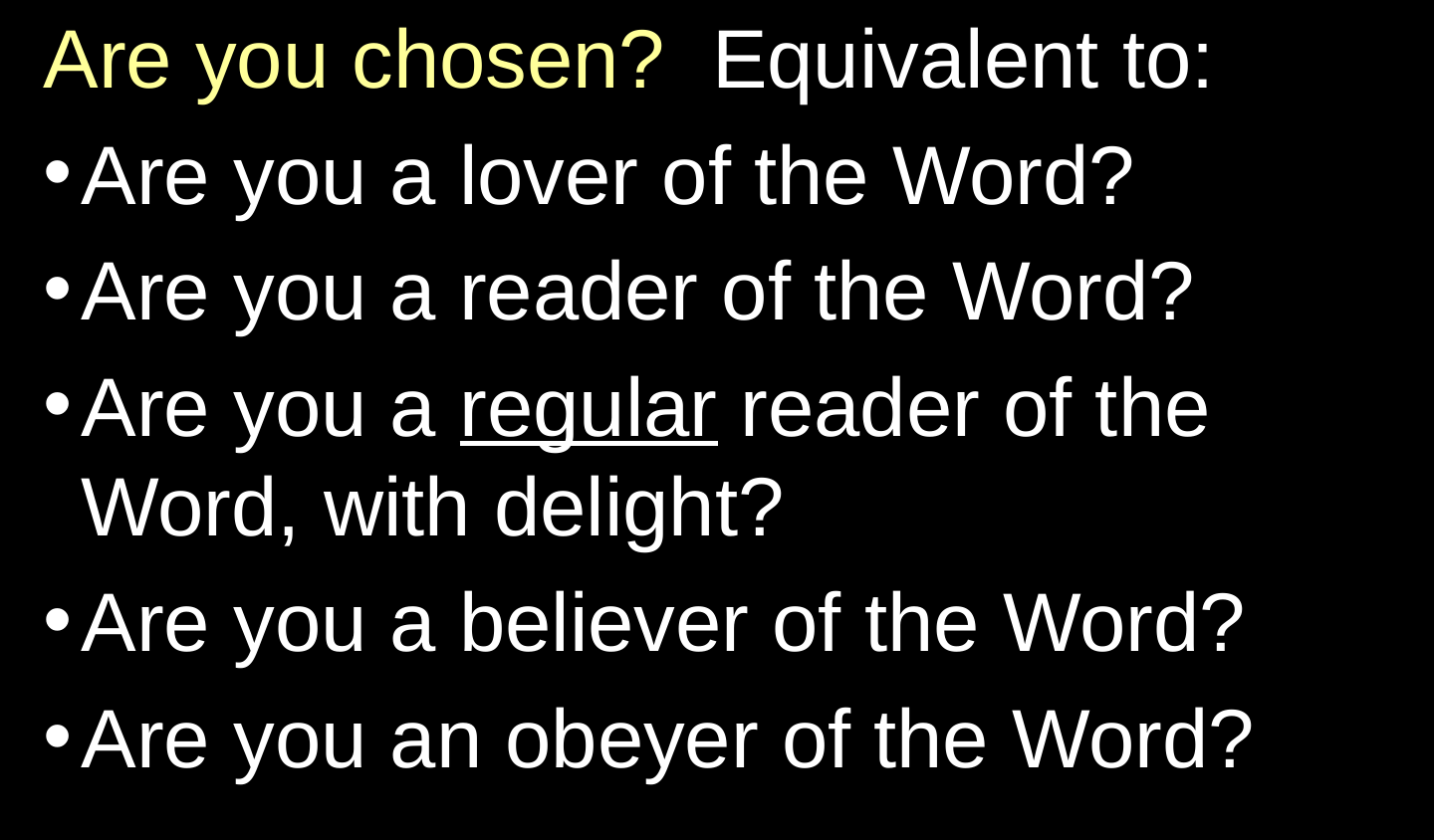

Are you chosen?  Equivalent to:
Are you a lover of the Word?
Are you a reader of the Word?
Are you a regular reader of the Word, with delight?
Are you a believer of the Word?
Are you an obeyer of the Word?